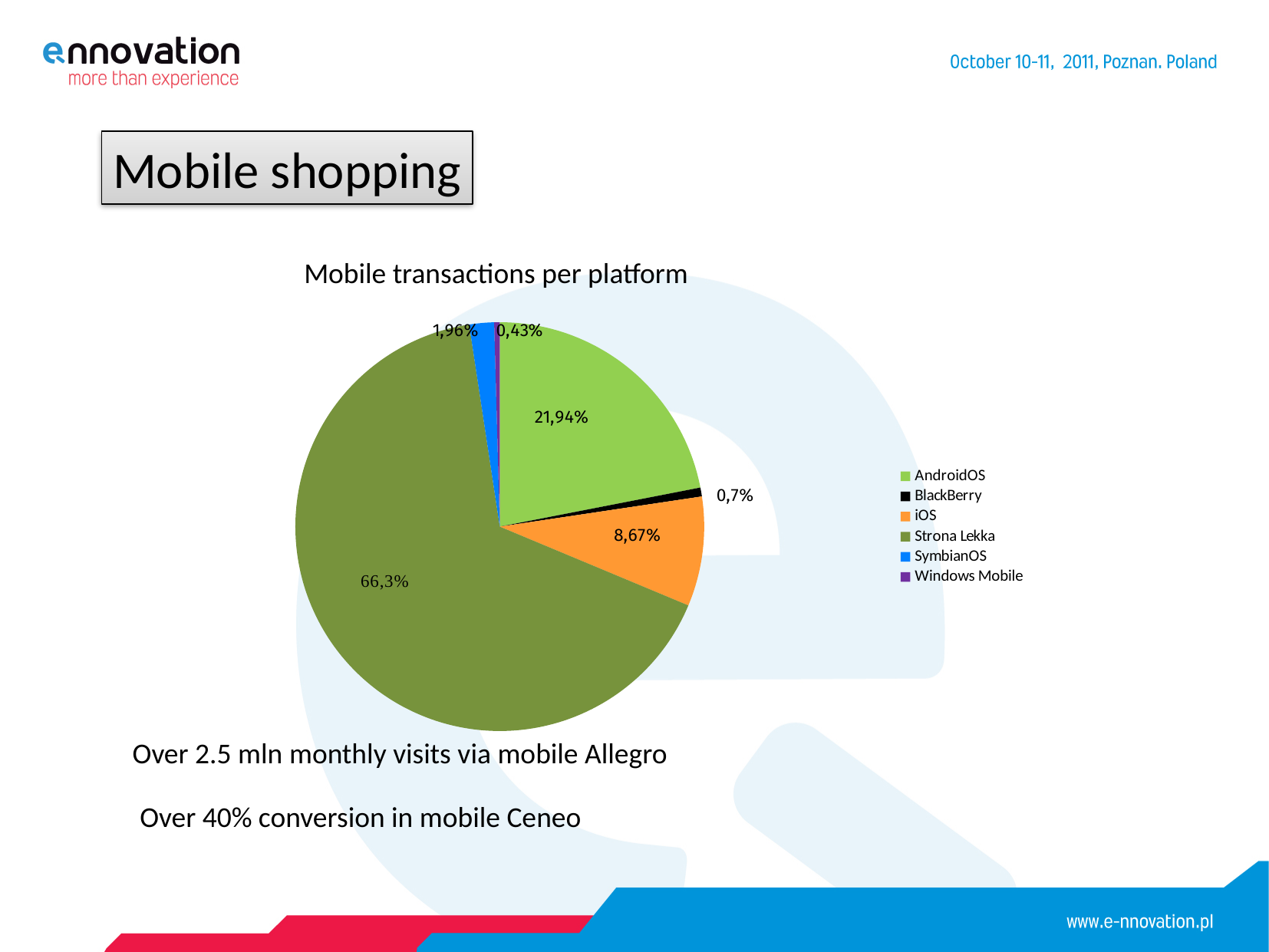

Mobile shopping
Mobile transactions per platform

### Chart

| Category |  |
|---|---|
| AndroidOS | 0.219381752059044 |
| BlackBerry | 0.00702392412735765 |
| iOS | 0.0866402823831427 |
| Strona Lekka | 0.662994259635613 |
| SymbianOS | 0.0195742860198952 |
| Windows Mobile | 0.00438549577494919 |
Over 2.5 mln monthly visits via mobile Allegro
Over 40% conversion in mobile Ceneo